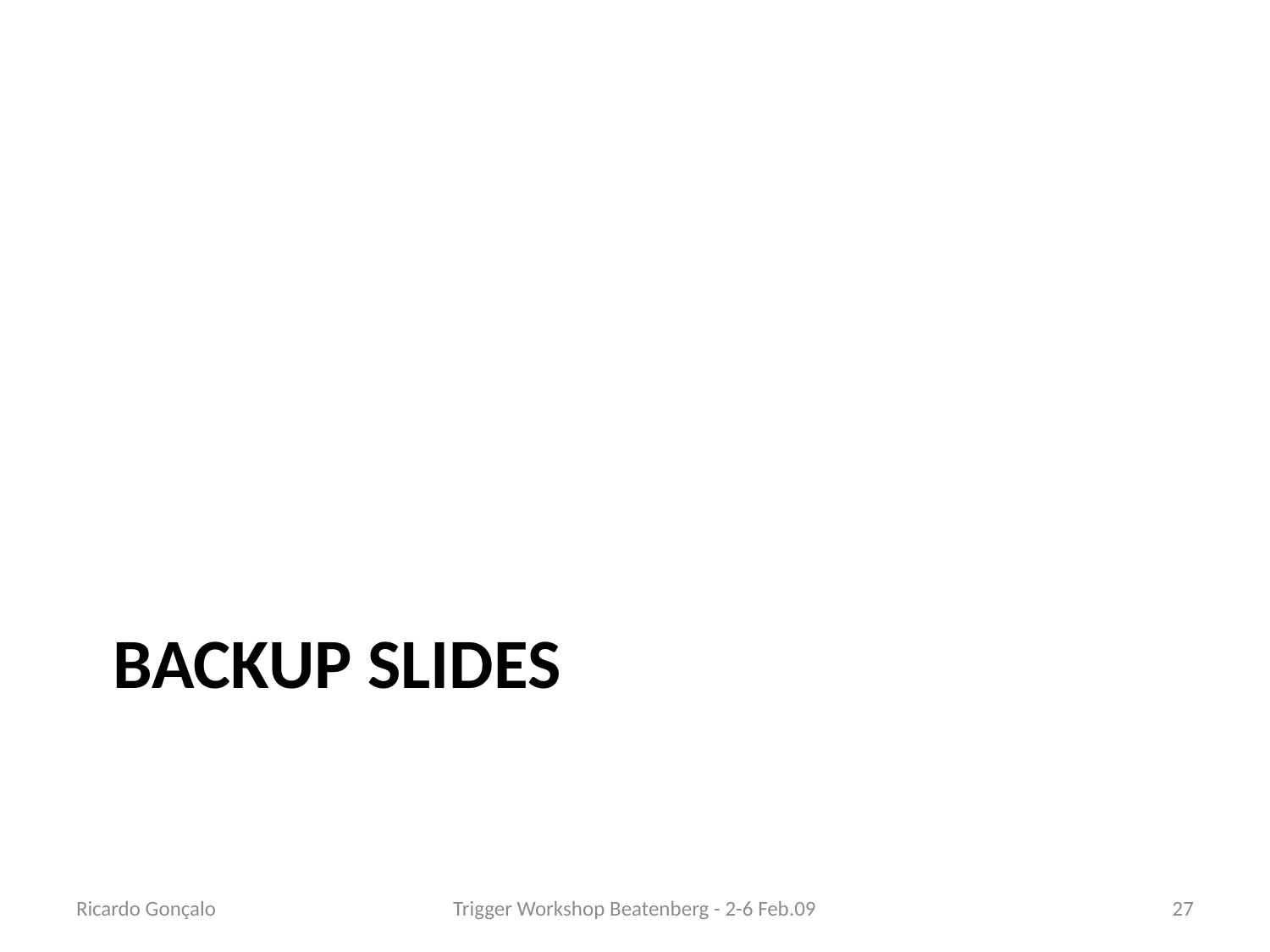

# Backup slides
Ricardo Gonçalo
Trigger Workshop Beatenberg - 2-6 Feb.09
27